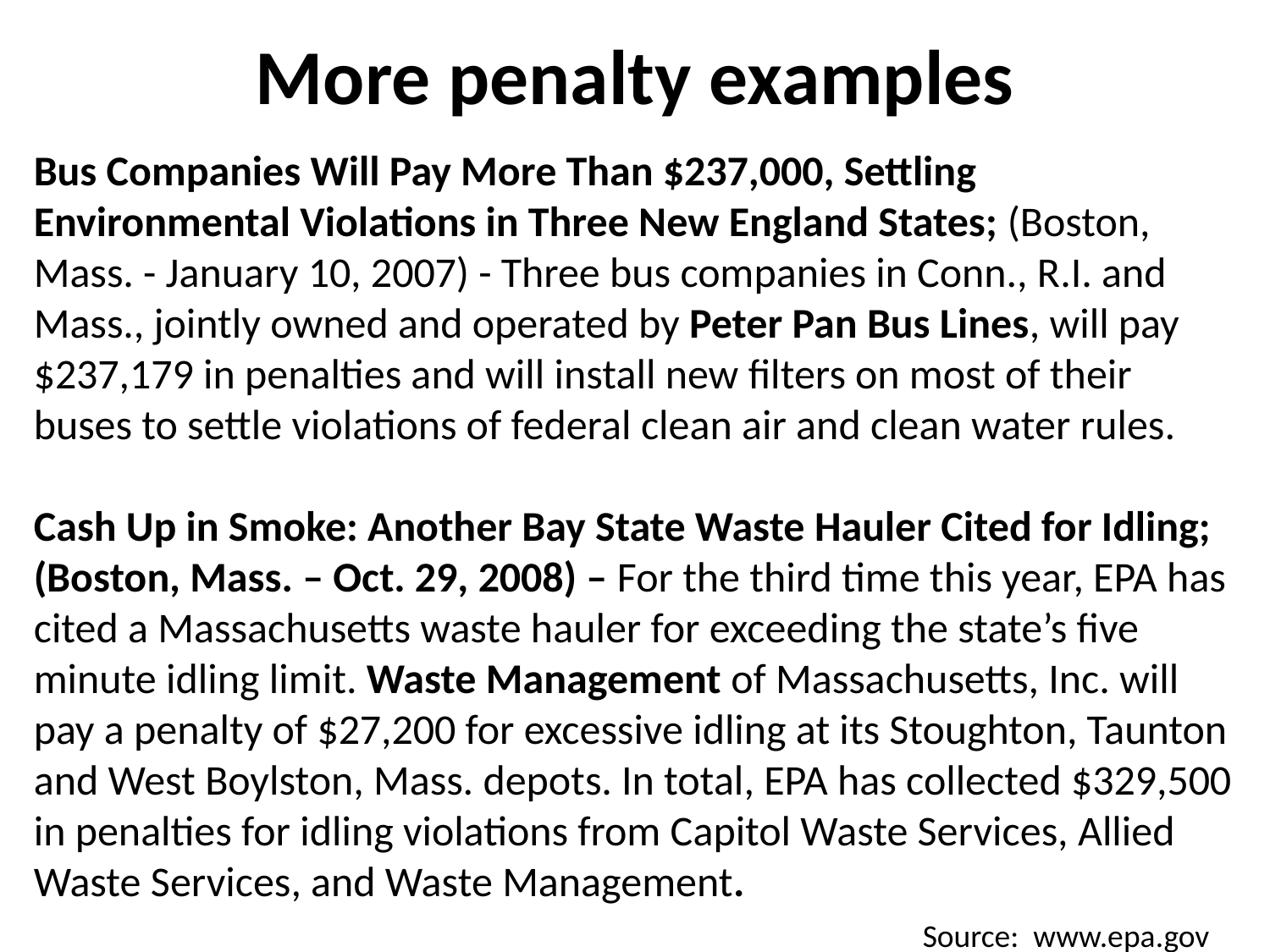

More penalty examples
Bus Companies Will Pay More Than $237,000, Settling Environmental Violations in Three New England States; (Boston, Mass. - January 10, 2007) - Three bus companies in Conn., R.I. and Mass., jointly owned and operated by Peter Pan Bus Lines, will pay $237,179 in penalties and will install new filters on most of their buses to settle violations of federal clean air and clean water rules.

Cash Up in Smoke: Another Bay State Waste Hauler Cited for Idling; (Boston, Mass. – Oct. 29, 2008) – For the third time this year, EPA has cited a Massachusetts waste hauler for exceeding the state’s five minute idling limit. Waste Management of Massachusetts, Inc. will pay a penalty of $27,200 for excessive idling at its Stoughton, Taunton and West Boylston, Mass. depots. In total, EPA has collected $329,500 in penalties for idling violations from Capitol Waste Services, Allied Waste Services, and Waste Management.
							Source:  www.epa.gov